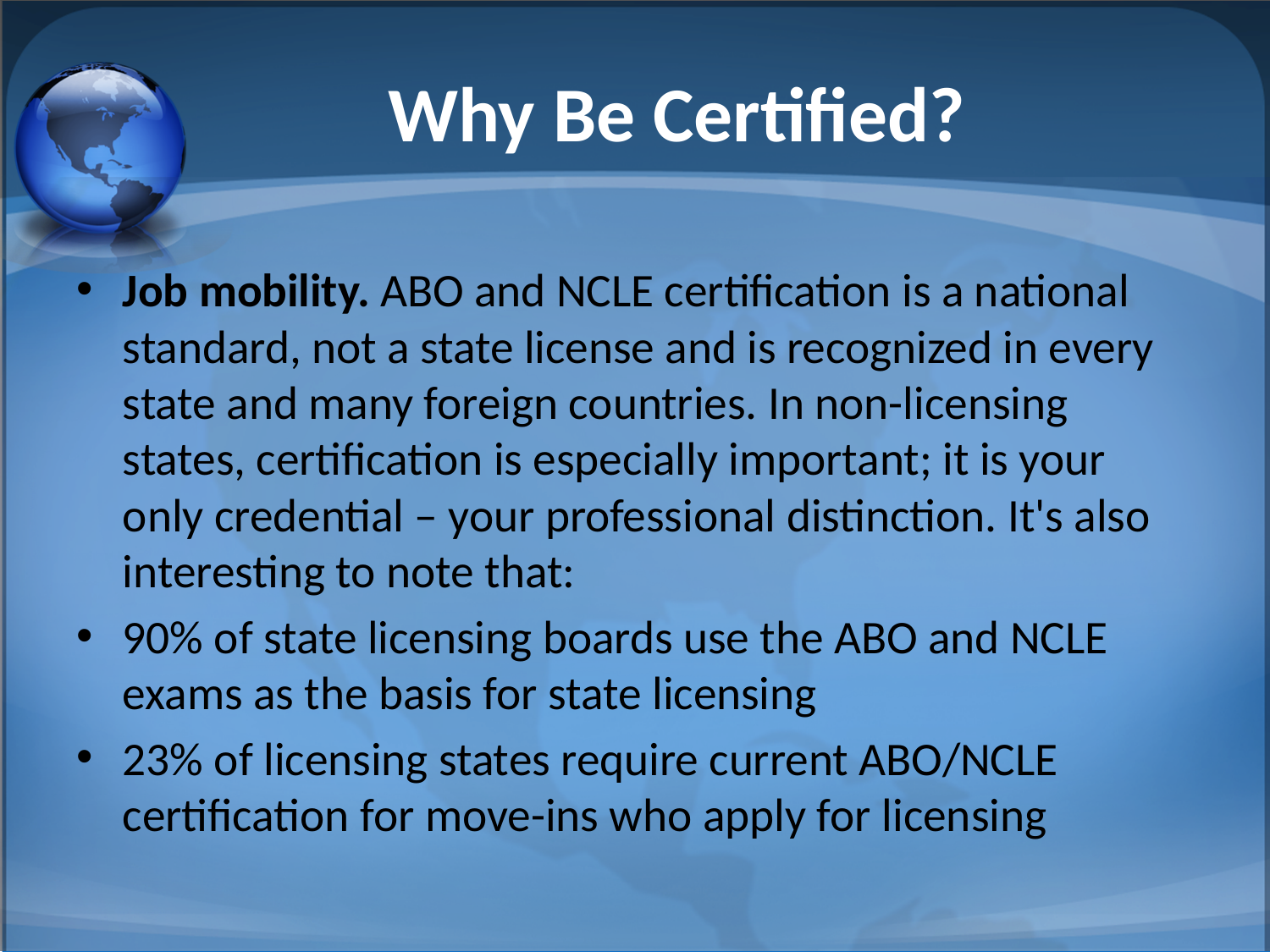

# Why Be Certified?
Job mobility. ABO and NCLE certification is a national standard, not a state license and is recognized in every state and many foreign countries. In non-licensing states, certification is especially important; it is your only credential – your professional distinction. It's also interesting to note that:
90% of state licensing boards use the ABO and NCLE exams as the basis for state licensing
23% of licensing states require current ABO/NCLE certification for move-ins who apply for licensing